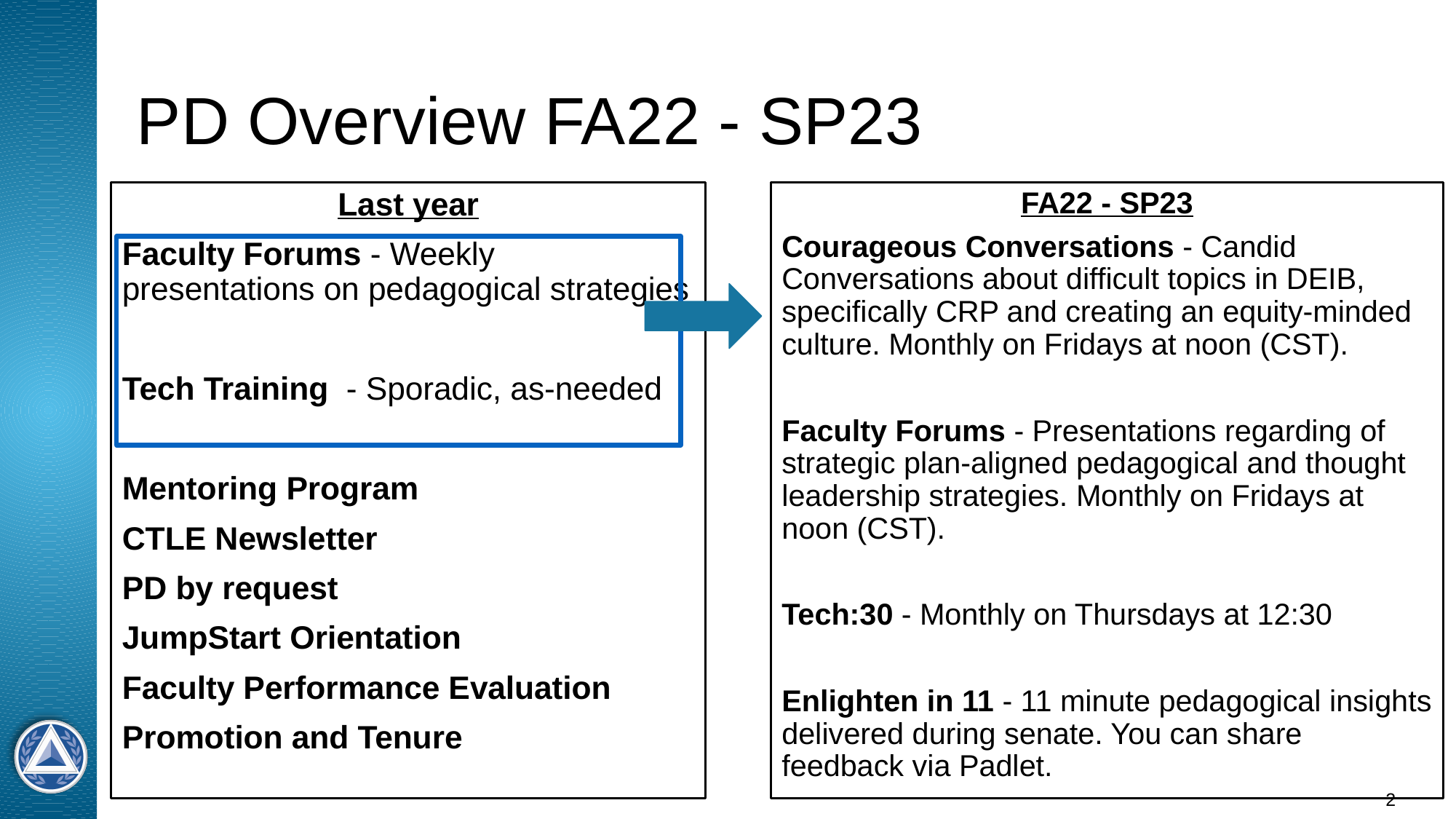

# PD Overview FA22 - SP23
Last year
Faculty Forums - Weekly presentations on pedagogical strategies

Tech Training  - Sporadic, as-needed

Mentoring Program
CTLE Newsletter
PD by request
JumpStart Orientation
Faculty Performance Evaluation
Promotion and Tenure
FA22 - SP23
Courageous Conversations - Candid Conversations about difficult topics in DEIB, specifically CRP and creating an equity-minded culture. Monthly on Fridays at noon (CST).

Faculty Forums - Presentations regarding of strategic plan-aligned pedagogical and thought leadership strategies. Monthly on Fridays at noon (CST).

Tech:30 - Monthly on Thursdays at 12:30

Enlighten in 11 - 11 minute pedagogical insights delivered during senate. You can share feedback via Padlet.